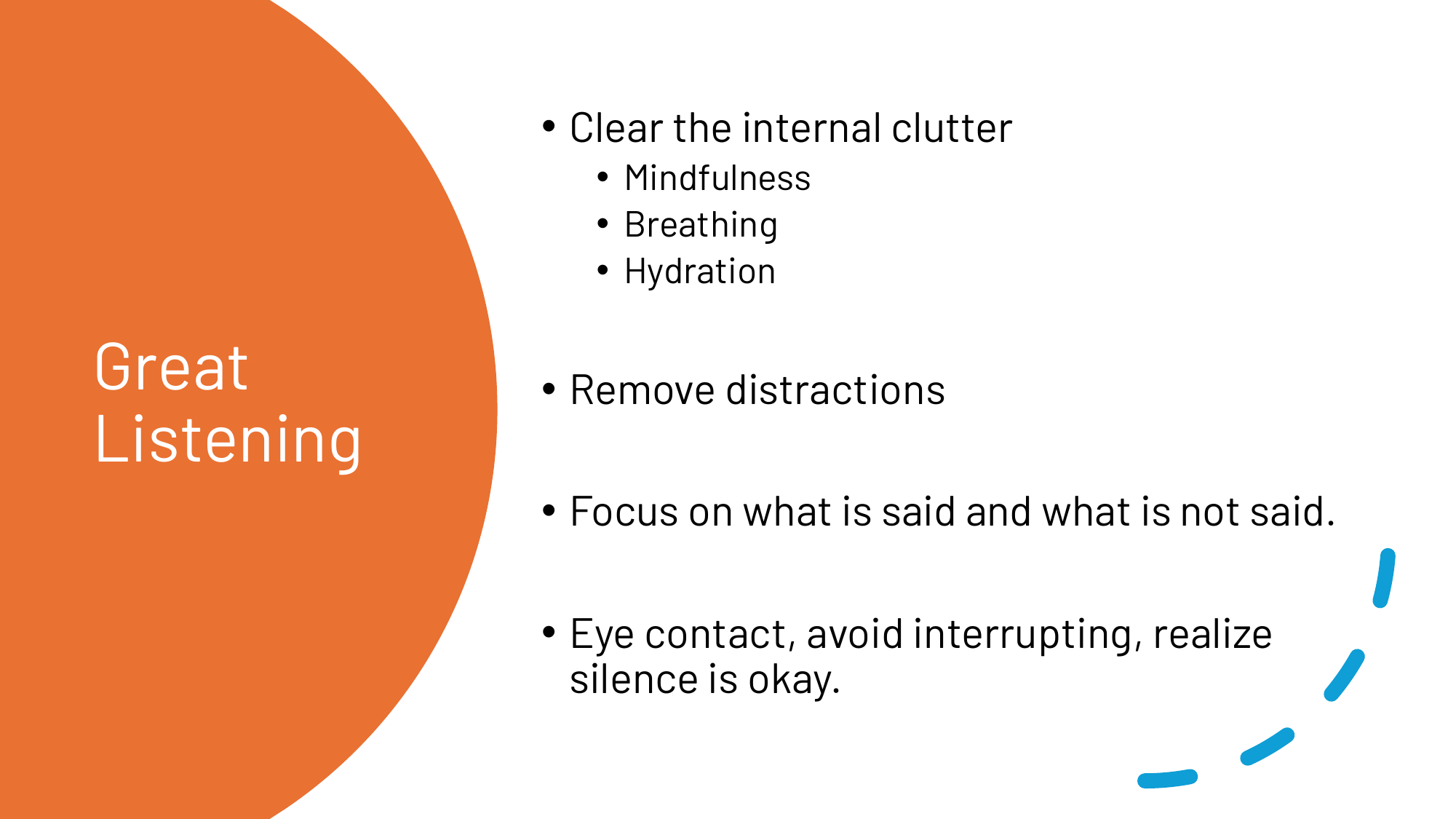

Clear the internal clutter
Mindfulness
Breathing
Hydration

Remove distractions

Focus on what is said and what is not said.

Eye contact, avoid interrupting, realize silence is okay.
# Great Listening